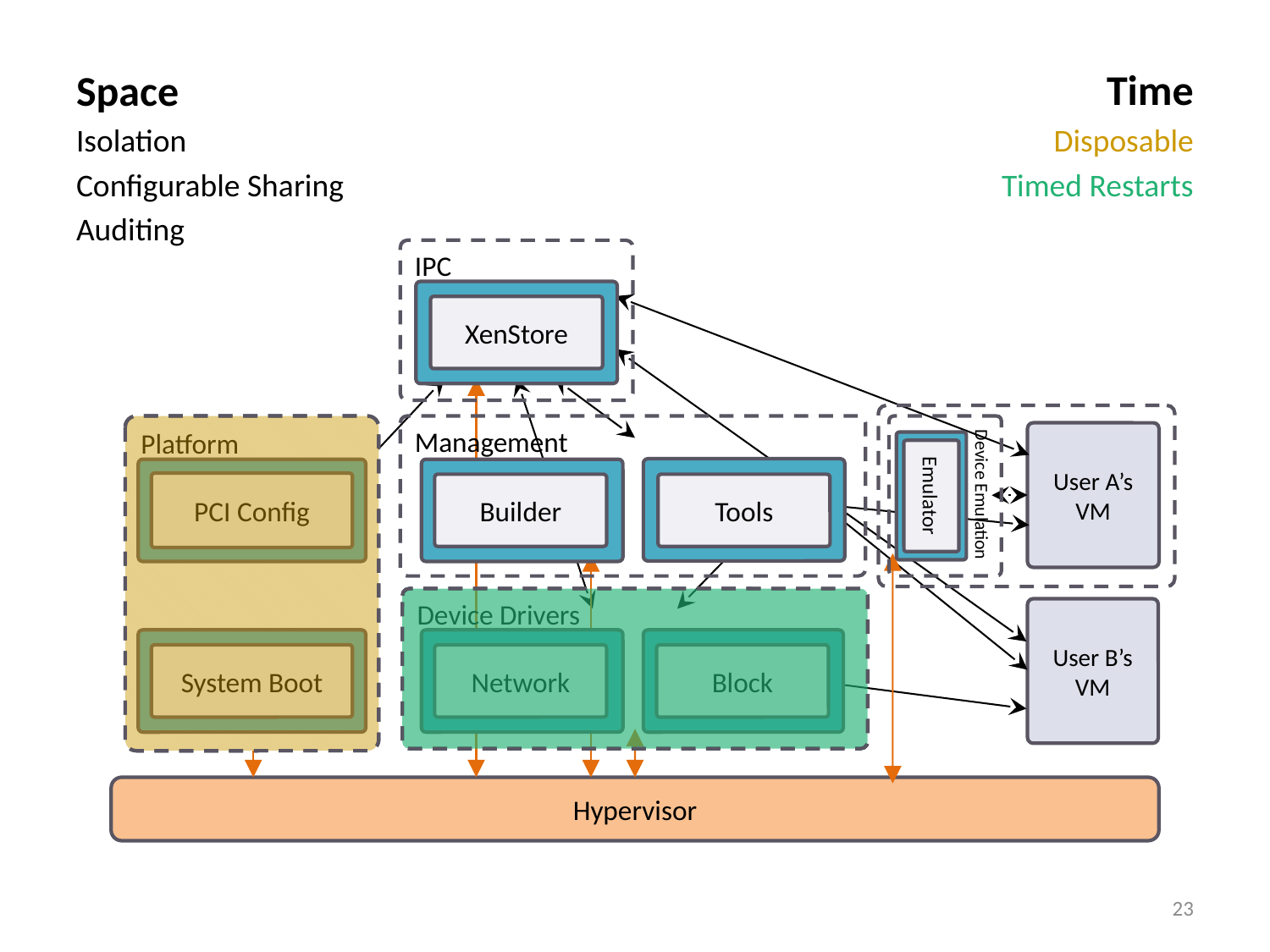

Timed Restarts
Time
Disposable

Space
Isolation
Configurable Sharing
Auditing
Control VM
IPC
IPC

IPC

XenStore
XenStore

Management

Platform
Platform
Management
User A’s VM
Management

Device
Emulation
Device Emulation
Device Emulation

Qemu

PCI Config
Builder
Tools
Emulator
PCI Config
Builder
Tools

Platform
Device Drivers

Device Drivers
User B’s VM

Device Drivers

System Boot
System Boot
Network
Network
Block
Block
Hypervisor
23